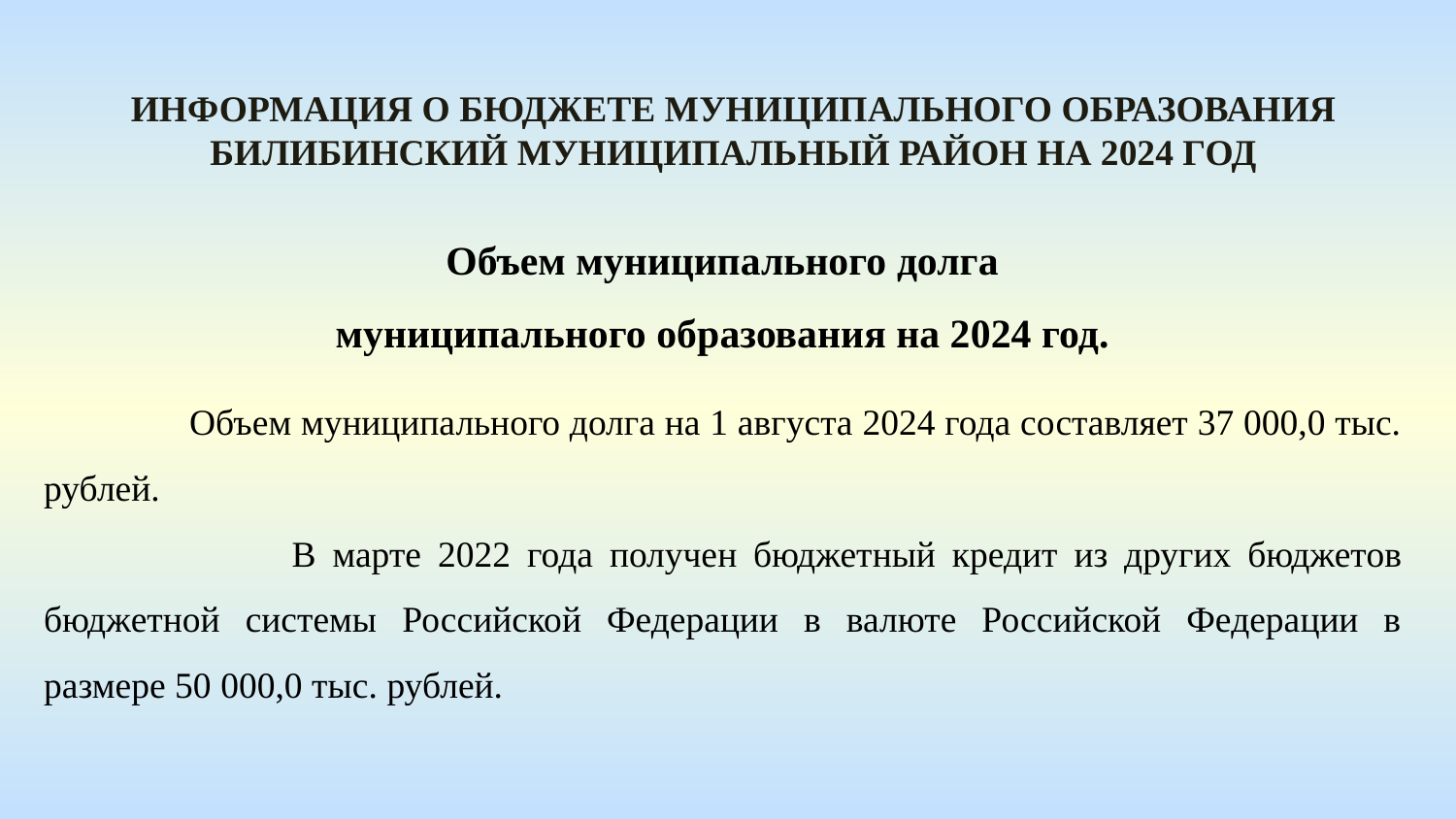

Информация о бюджете муниципального образования Билибинский муниципальный район На 2024 год
Объем муниципального долга
муниципального образования на 2024 год.

	Объем муниципального долга на 1 августа 2024 года составляет 37 000,0 тыс. рублей.
               В марте 2022 года получен бюджетный кредит из других бюджетов бюджетной системы Российской Федерации в валюте Российской Федерации в размере 50 000,0 тыс. рублей.